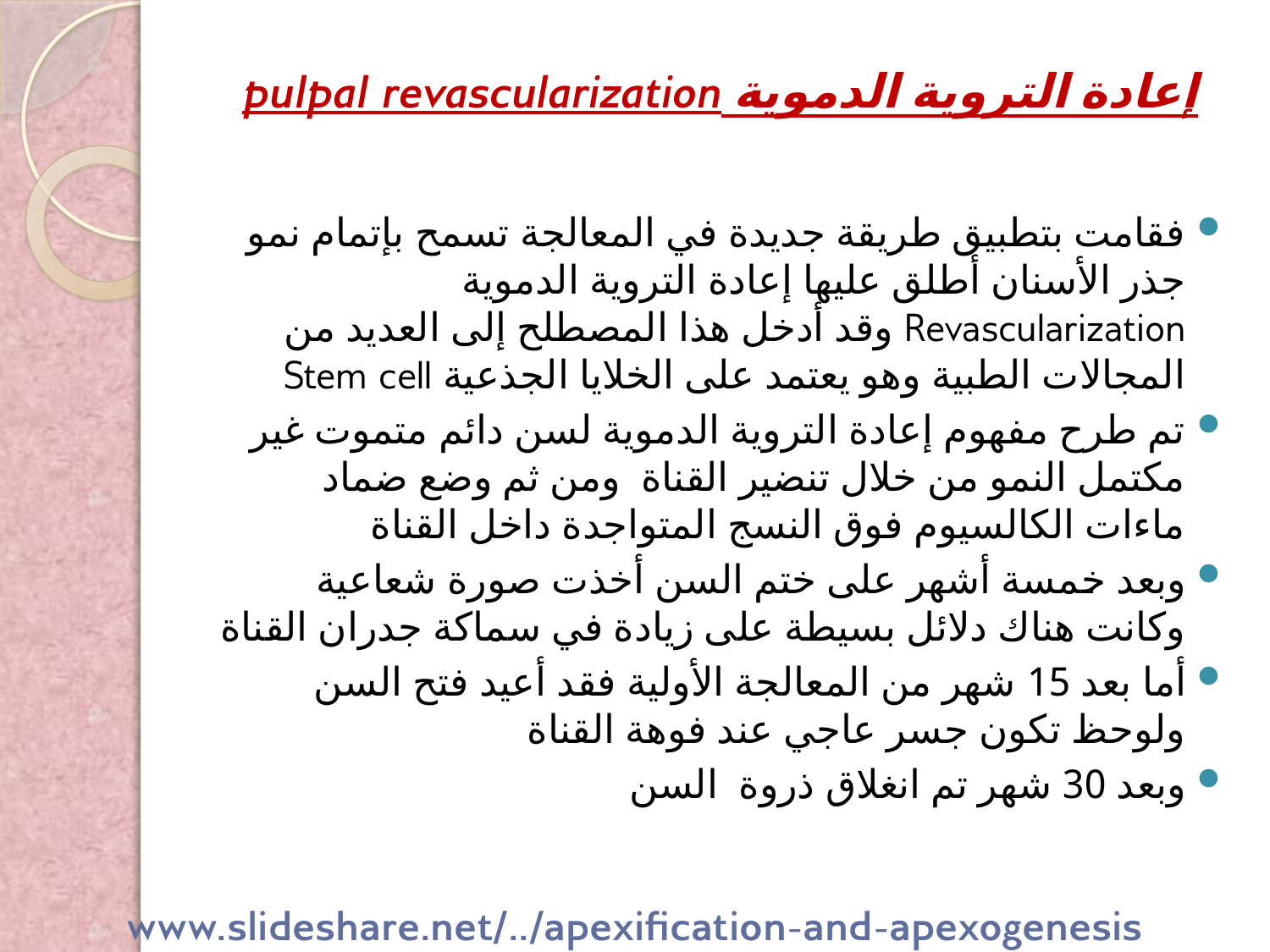

# إعادة التروية الدموية pulpal revascularization
فقامت بتطبيق طريقة جديدة في المعالجة تسمح بإتمام نمو جذر الأسنان أطلق عليها إعادة التروية الدموية  Revascularization وقد أدخل هذا المصطلح إلى العديد من المجالات الطبية وهو يعتمد على الخلايا الجذعية Stem cell
تم طرح مفهوم إعادة التروية الدموية لسن دائم متموت غير مكتمل النمو من خلال تنضير القناة  ومن ثم وضع ضماد ماءات الكالسيوم فوق النسج المتواجدة داخل القناة
وبعد خمسة أشهر على ختم السن أخذت صورة شعاعية وكانت هناك دلائل بسيطة على زيادة في سماكة جدران القناة
أما بعد 15 شهر من المعالجة الأولية فقد أعيد فتح السن ولوحظ تكون جسر عاجي عند فوهة القناة
وبعد 30 شهر تم انغلاق ذروة  السن

www.slideshare.net/../apexification-and-apexogenesis